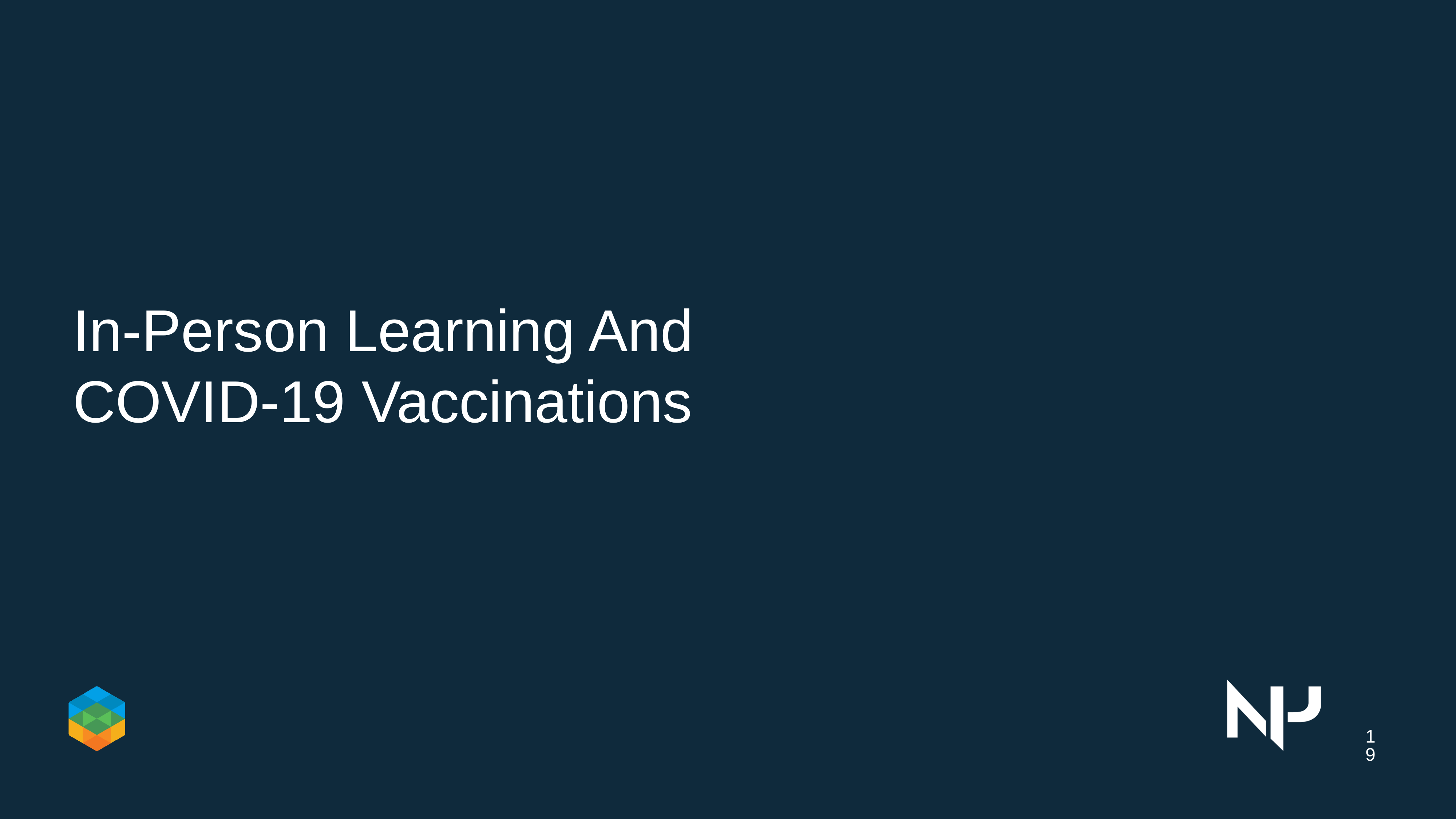

# In-Person Learning And
COVID-19 Vaccinations
19